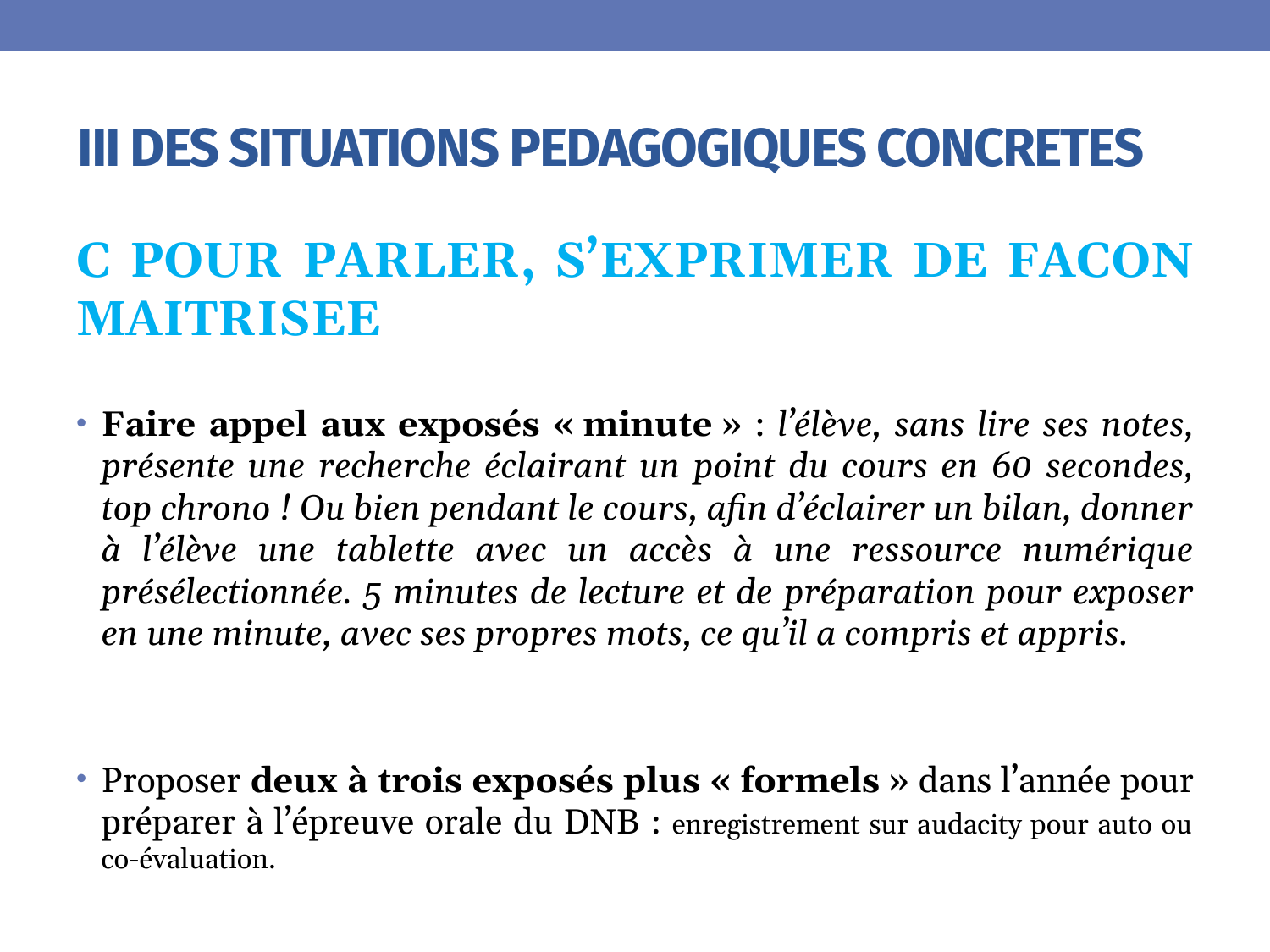

# III DES SITUATIONS PEDAGOGIQUES CONCRETES
C POUR PARLER, S’EXPRIMER DE FACON MAITRISEE

Faire appel aux exposés « minute » : l’élève, sans lire ses notes, présente une recherche éclairant un point du cours en 60 secondes, top chrono ! Ou bien pendant le cours, afin d’éclairer un bilan, donner à l’élève une tablette avec un accès à une ressource numérique présélectionnée. 5 minutes de lecture et de préparation pour exposer en une minute, avec ses propres mots, ce qu’il a compris et appris.

Proposer deux à trois exposés plus « formels » dans l’année pour préparer à l’épreuve orale du DNB : enregistrement sur audacity pour auto ou co-évaluation.